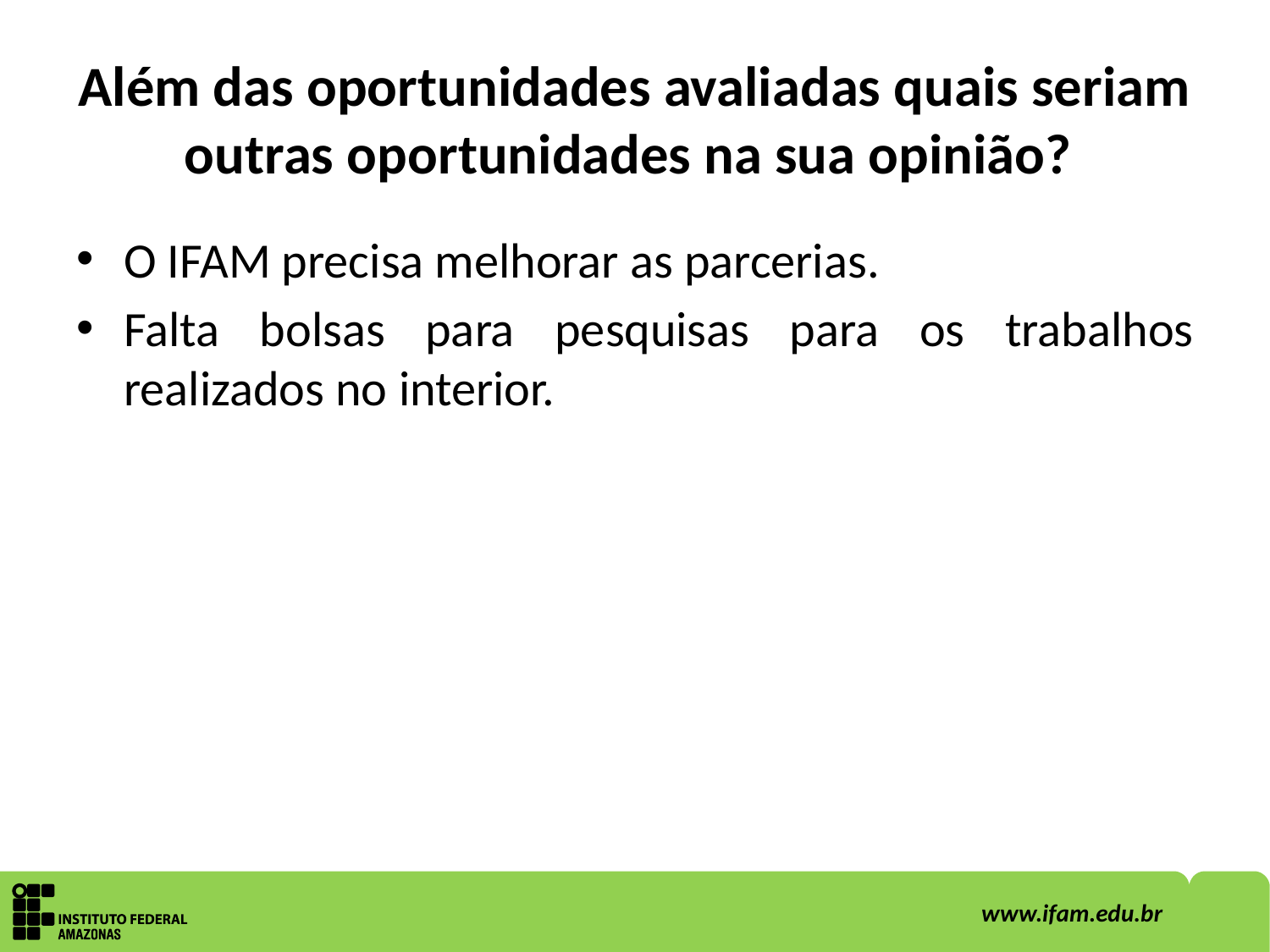

# Além das oportunidades avaliadas quais seriam outras oportunidades na sua opinião?
O IFAM precisa melhorar as parcerias.
Falta bolsas para pesquisas para os trabalhos realizados no interior.

2

www.ifam.edu.br